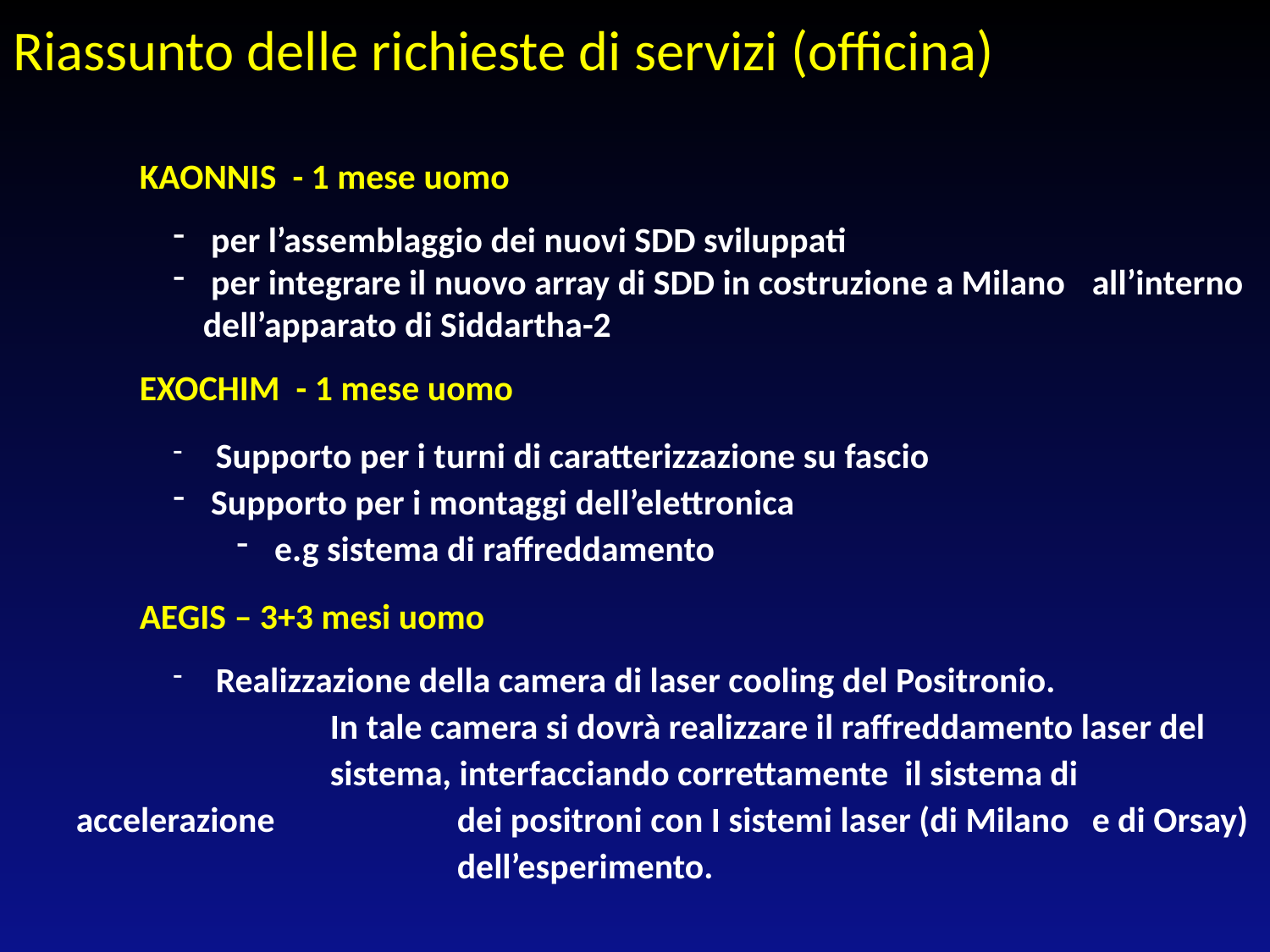

# Riassunto delle richieste di servizi (officina)

KAONNIS  - 1 mese uomo

 per l’assemblaggio dei nuovi SDD sviluppati
 per integrare il nuovo array di SDD in costruzione a Milano 	all’interno dell’apparato di Siddartha-2

EXOCHIM  - 1 mese uomo

  Supporto per i turni di caratterizzazione su fascio
 Supporto per i montaggi dell’elettronica
 e.g sistema di raffreddamento

	AEGIS – 3+3 mesi uomo

  Realizzazione della camera di laser cooling del Positronio.
		In tale camera si dovrà realizzare il raffreddamento laser del 			sistema, interfacciando correttamente  il sistema di accelerazione 		dei positroni con I sistemi laser (di Milano 	e di Orsay) 			dell’esperimento.